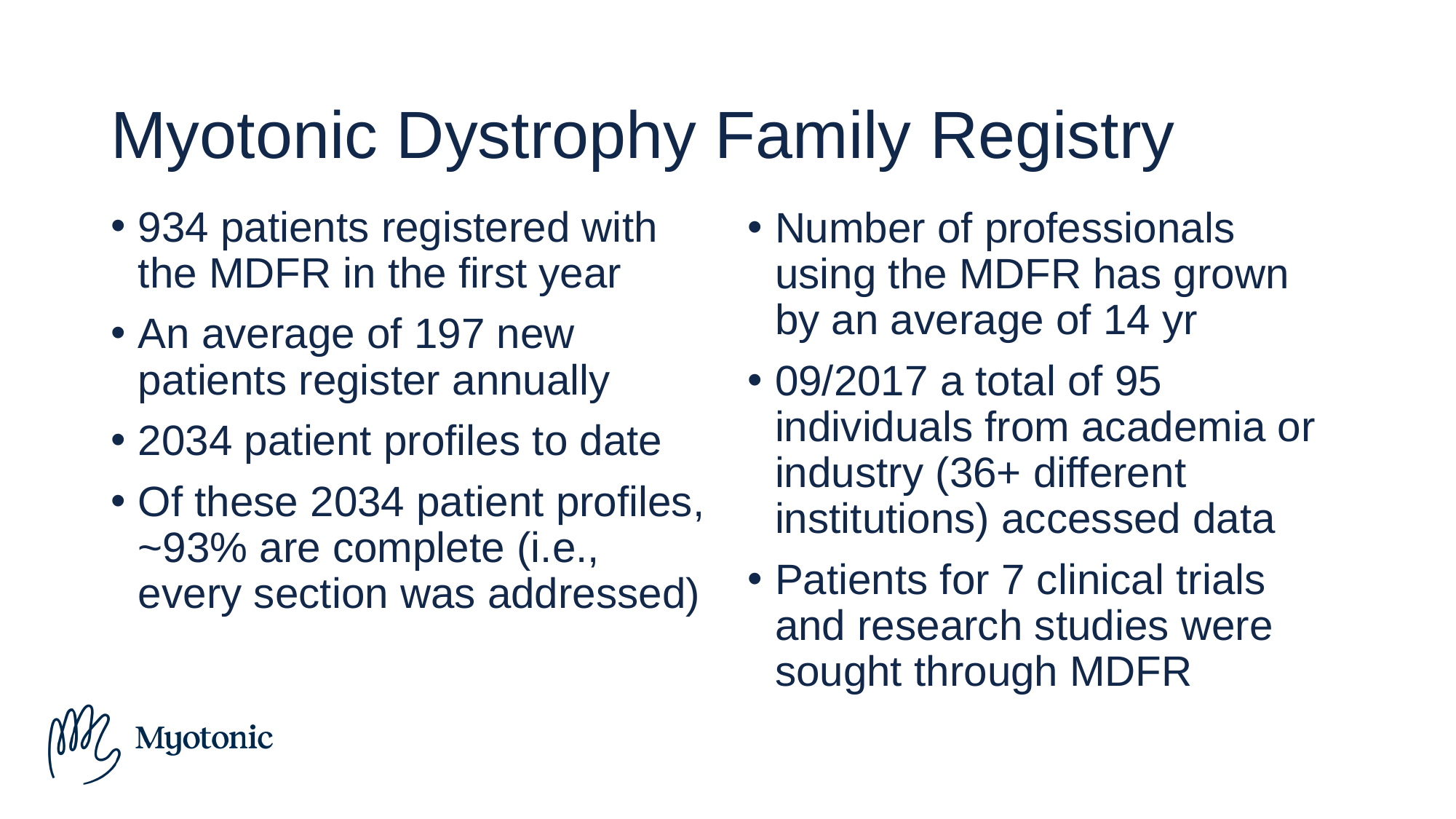

# Myotonic Dystrophy Family Registry
934 patients registered with the MDFR in the first year
An average of 197 new patients register annually
2034 patient profiles to date
Of these 2034 patient profiles, ~93% are complete (i.e., every section was addressed)

Number of professionals using the MDFR has grown by an average of 14 yr
09/2017 a total of 95 individuals from academia or industry (36+ different institutions) accessed data
Patients for 7 clinical trials and research studies were sought through MDFR